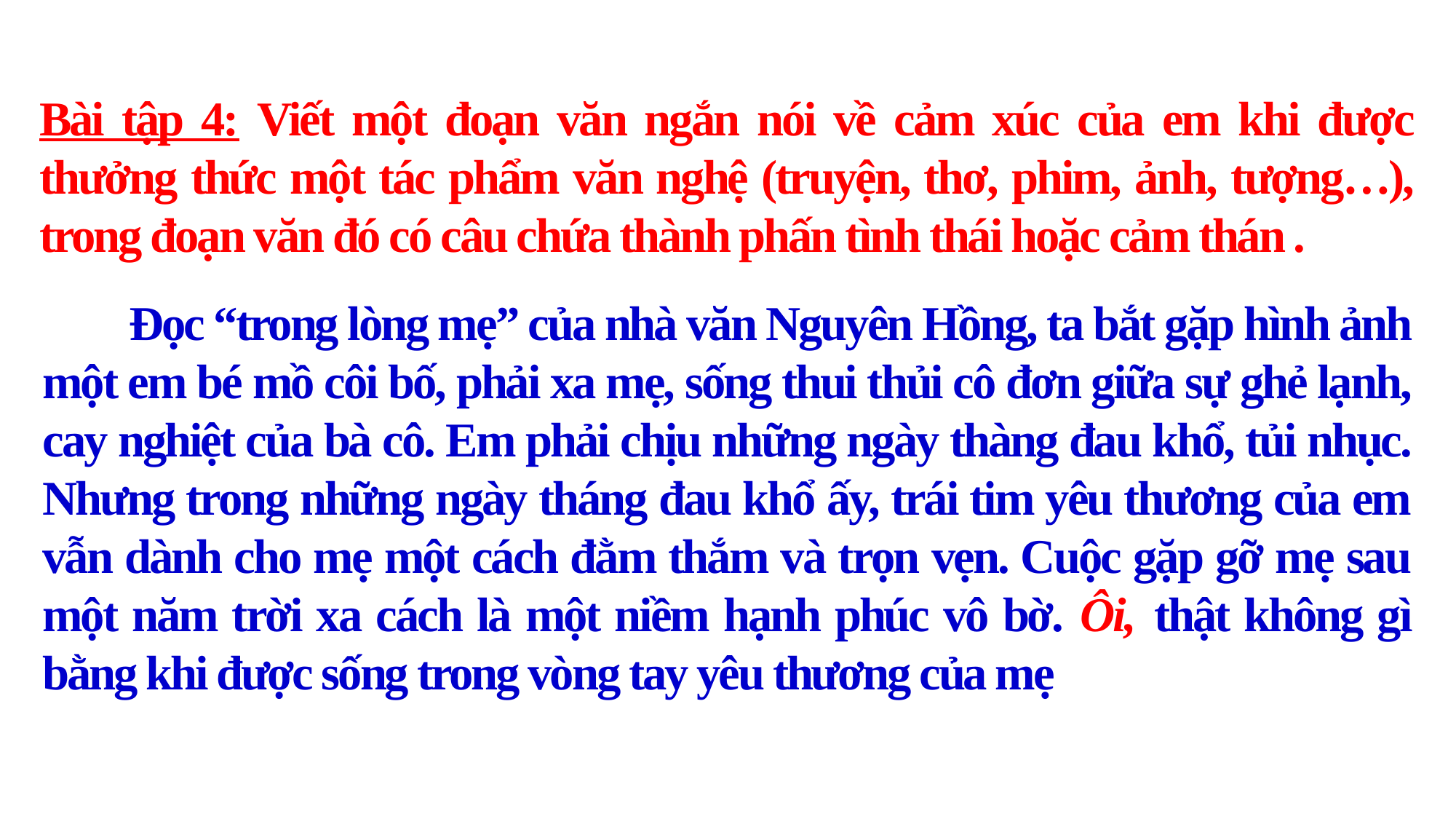

Bài tập 4: Viết một đoạn văn ngắn nói về cảm xúc của em khi được thưởng thức một tác phẩm văn nghệ (truyện, thơ, phim, ảnh, tượng…), trong đoạn văn đó có câu chứa thành phấn tình thái hoặc cảm thán .
        Đọc “trong lòng mẹ” của nhà văn Nguyên Hồng, ta bắt gặp hình ảnh một em bé mồ côi bố, phải xa mẹ, sống thui thủi cô đơn giữa sự ghẻ lạnh, cay nghiệt của bà cô. Em phải chịu những ngày thàng đau khổ, tủi nhục. Nhưng trong những ngày tháng đau khổ ấy, trái tim yêu thương của em vẫn dành cho mẹ một cách đằm thắm và trọn vẹn. Cuộc gặp gỡ mẹ sau một năm trời xa cách là một niềm hạnh phúc vô bờ. Ôi, thật không gì bằng khi được sống trong vòng tay yêu thương của mẹ